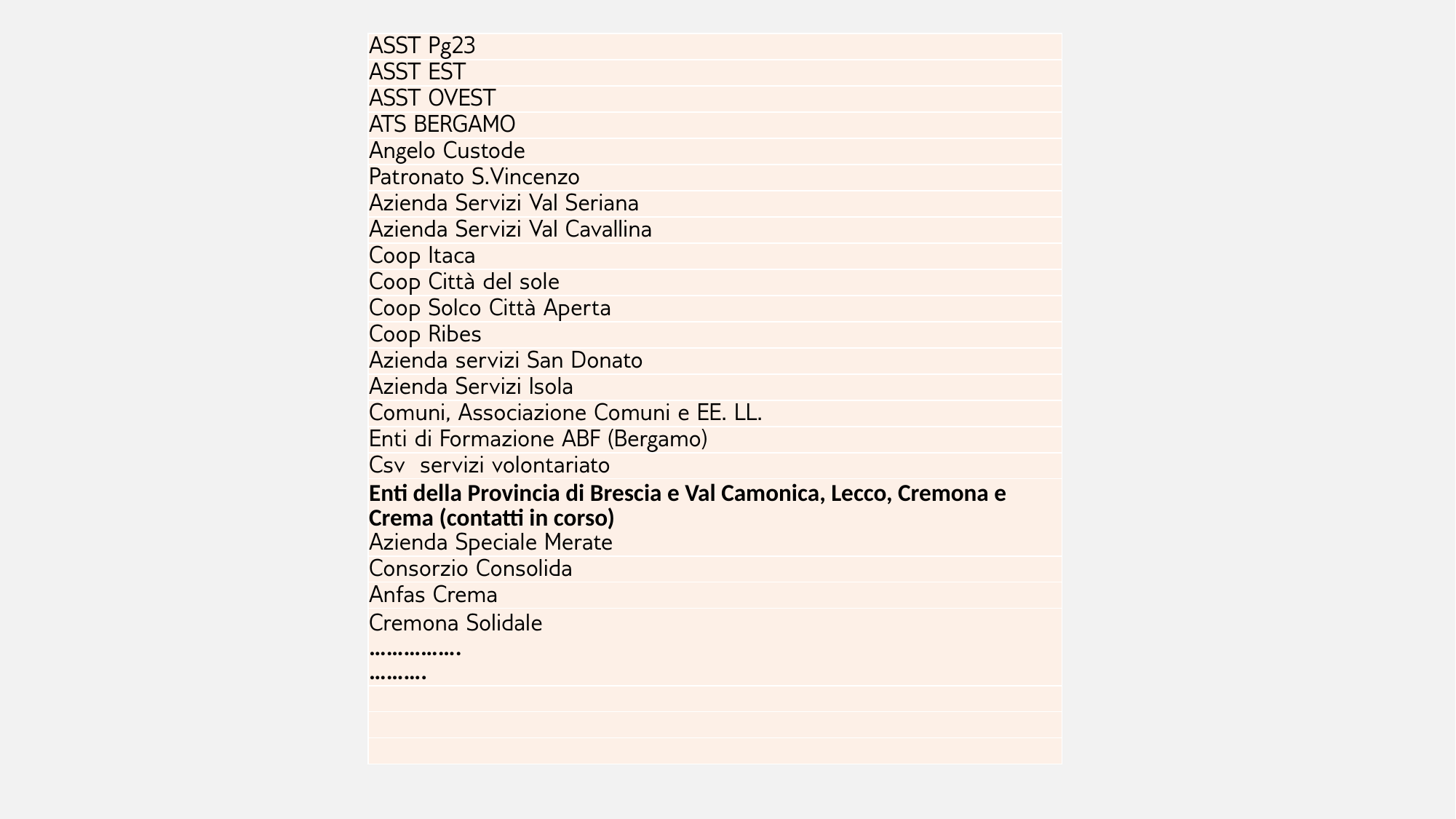

| ASST Pg23 |
| --- |
| ASST EST |
| ASST OVEST |
| ATS BERGAMO |
| Angelo Custode |
| Patronato S.Vincenzo |
| Azienda Servizi Val Seriana |
| Azienda Servizi Val Cavallina |
| Coop Itaca |
| Coop Città del sole |
| Coop Solco Città Aperta |
| Coop Ribes |
| Azienda servizi San Donato |
| Azienda Servizi Isola |
| Comuni, Associazione Comuni e EE. LL. |
| Enti di Formazione ABF (Bergamo) |
| Csv servizi volontariato |
| Enti della Provincia di Brescia e Val Camonica, Lecco, Cremona e Crema (contatti in corso) Azienda Speciale Merate |
| Consorzio Consolida |
| Anfas Crema |
| Cremona Solidale ……………. ………. |
|  |
|  |
|  |